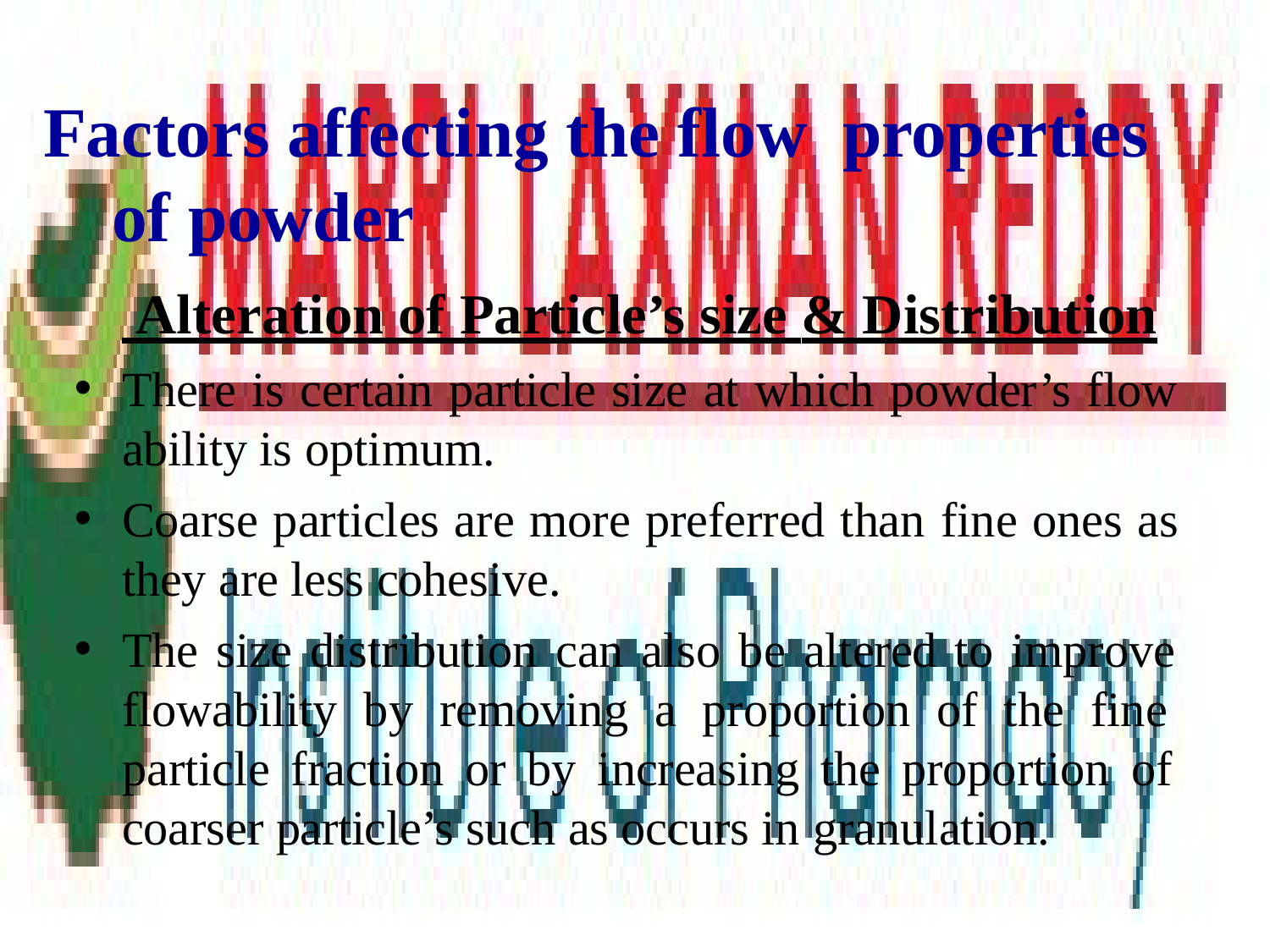

# Factors affecting the flow  properties of powder
 Alteration of Particle’s size & Distribution
There is certain particle size at which powder’s flow  ability is optimum.
Coarse particles are more preferred than fine ones as  they are less cohesive.
The size distribution can also be altered to improve  flowability by removing a proportion of the fine  particle fraction or by increasing the proportion of  coarser particle’s such as occurs in granulation.
DEPATMENT OF PHARMACEUTICS